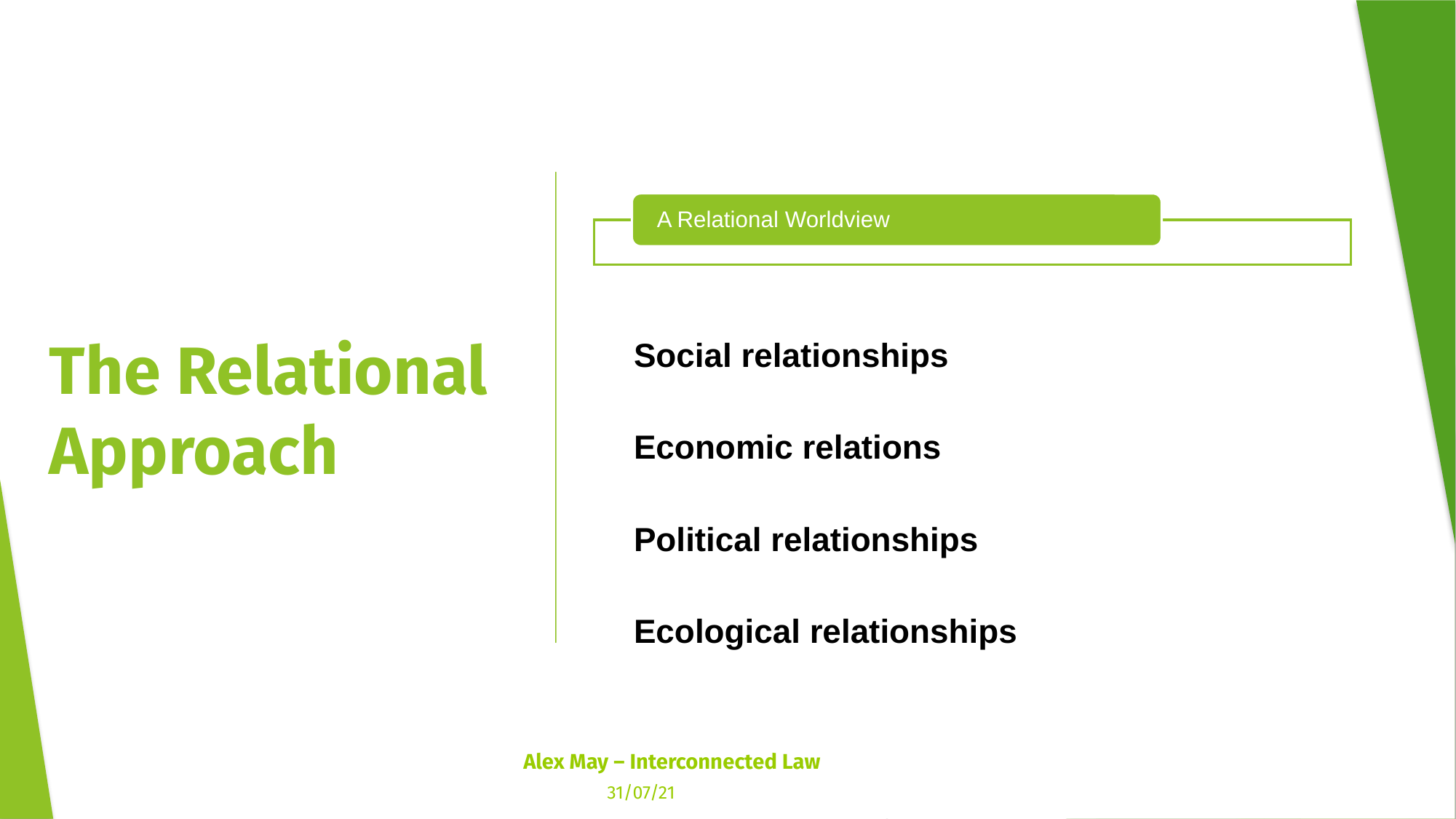

A Relational Worldview

The Relational Approach

Social relationships

Economic relations

Political relationships

Ecological relationships

Alex May – Interconnected Law
31/07/21